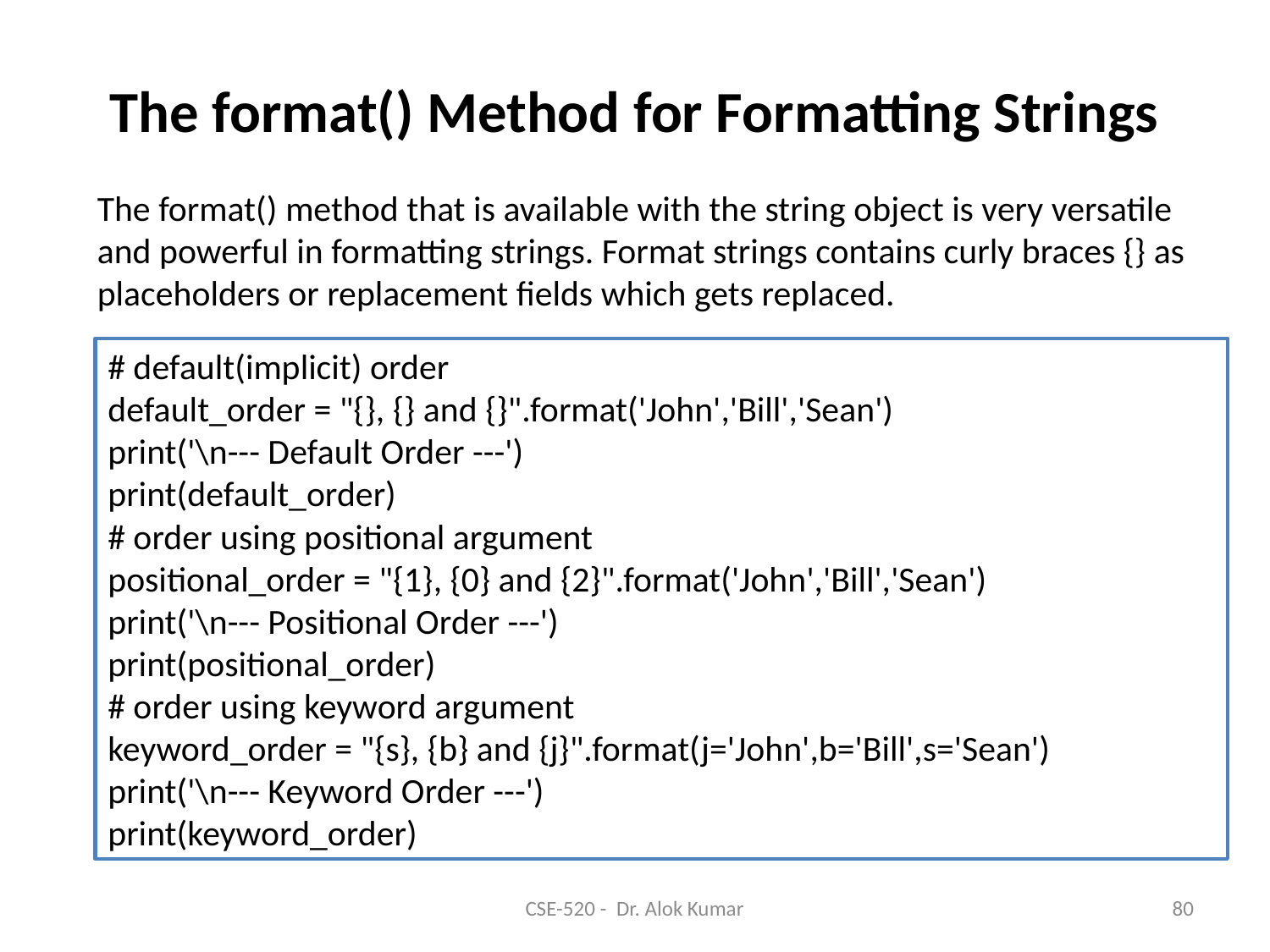

# The format() Method for Formatting Strings
The format() method that is available with the string object is very versatile and powerful in formatting strings. Format strings contains curly braces {} as placeholders or replacement fields which gets replaced.
# default(implicit) order
default_order = "{}, {} and {}".format('John','Bill','Sean')
print('\n--- Default Order ---')
print(default_order)
# order using positional argument
positional_order = "{1}, {0} and {2}".format('John','Bill','Sean')
print('\n--- Positional Order ---')
print(positional_order)
# order using keyword argument
keyword_order = "{s}, {b} and {j}".format(j='John',b='Bill',s='Sean')
print('\n--- Keyword Order ---')
print(keyword_order)
CSE-520 -  Dr. Alok Kumar
80